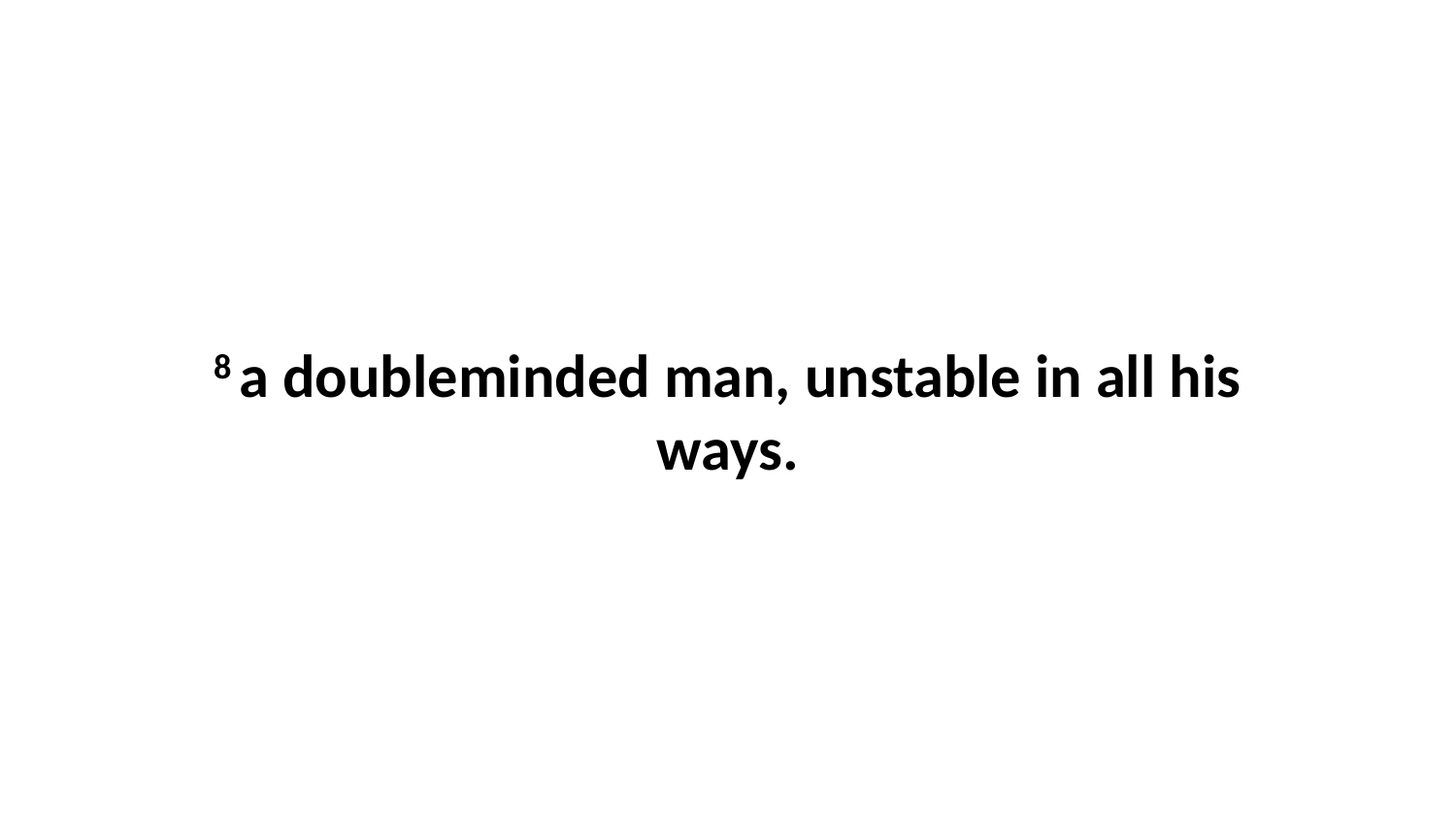

8 a doubleminded man, unstable in all his ways.